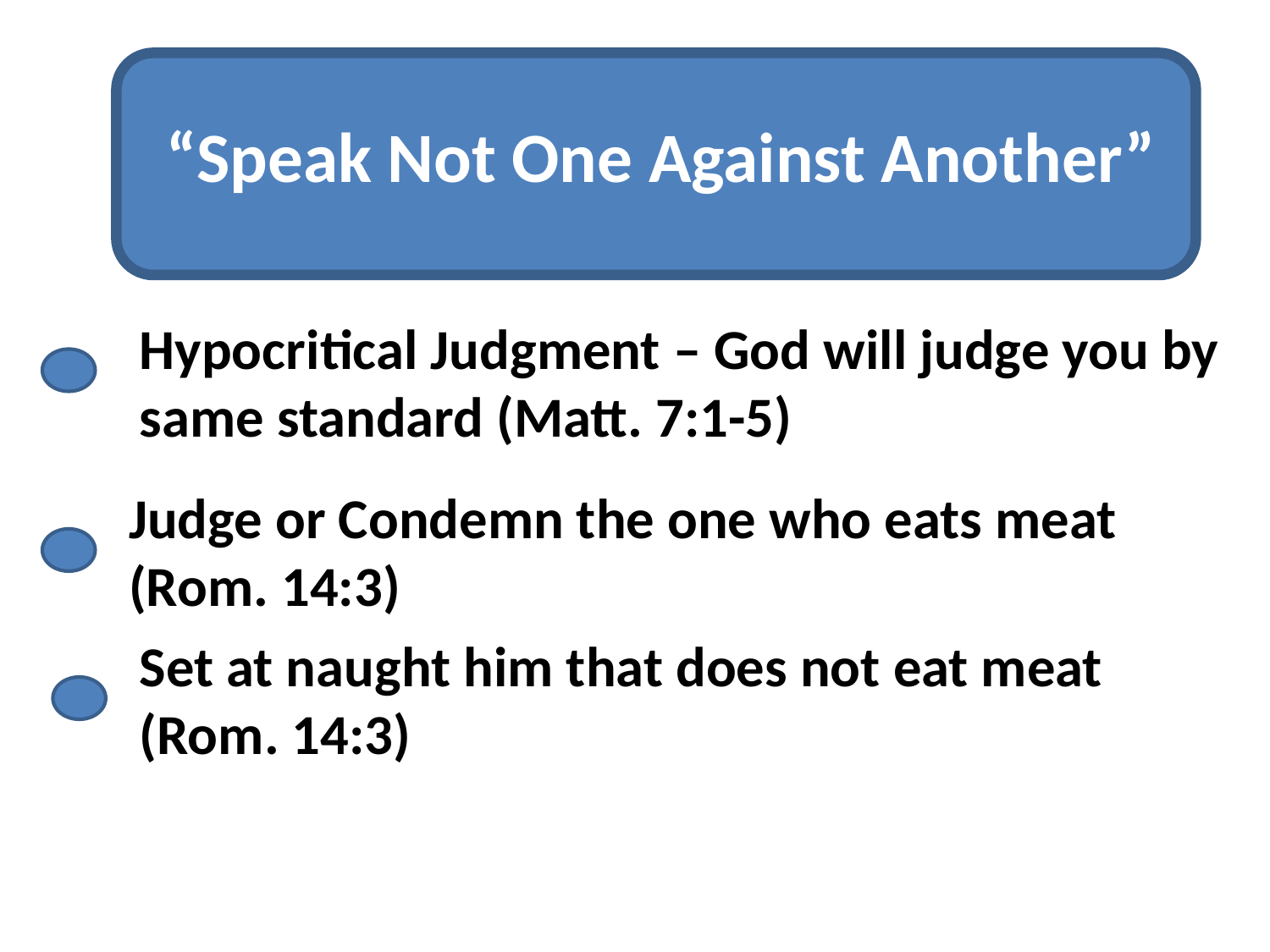

“Speak Not One Against Another”
Hypocritical Judgment – God will judge you by same standard (Matt. 7:1-5)

Judge or Condemn the one who eats meat (Rom. 14:3)

Set at naught him that does not eat meat (Rom. 14:3)